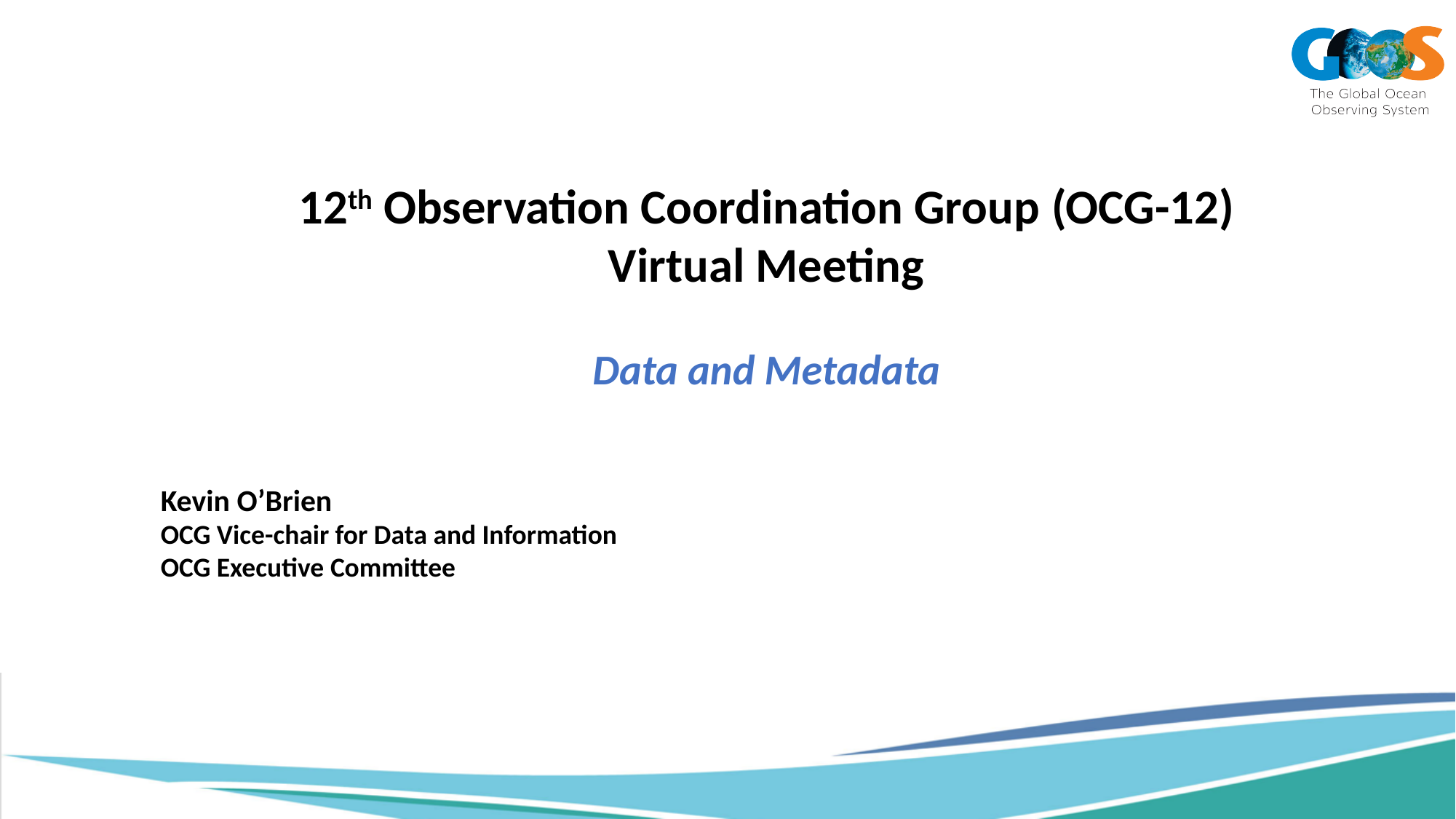

12th Observation Coordination Group (OCG-12)
Virtual Meeting
Data and Metadata

Kevin O’Brien
OCG Vice-chair for Data and Information
OCG Executive Committee